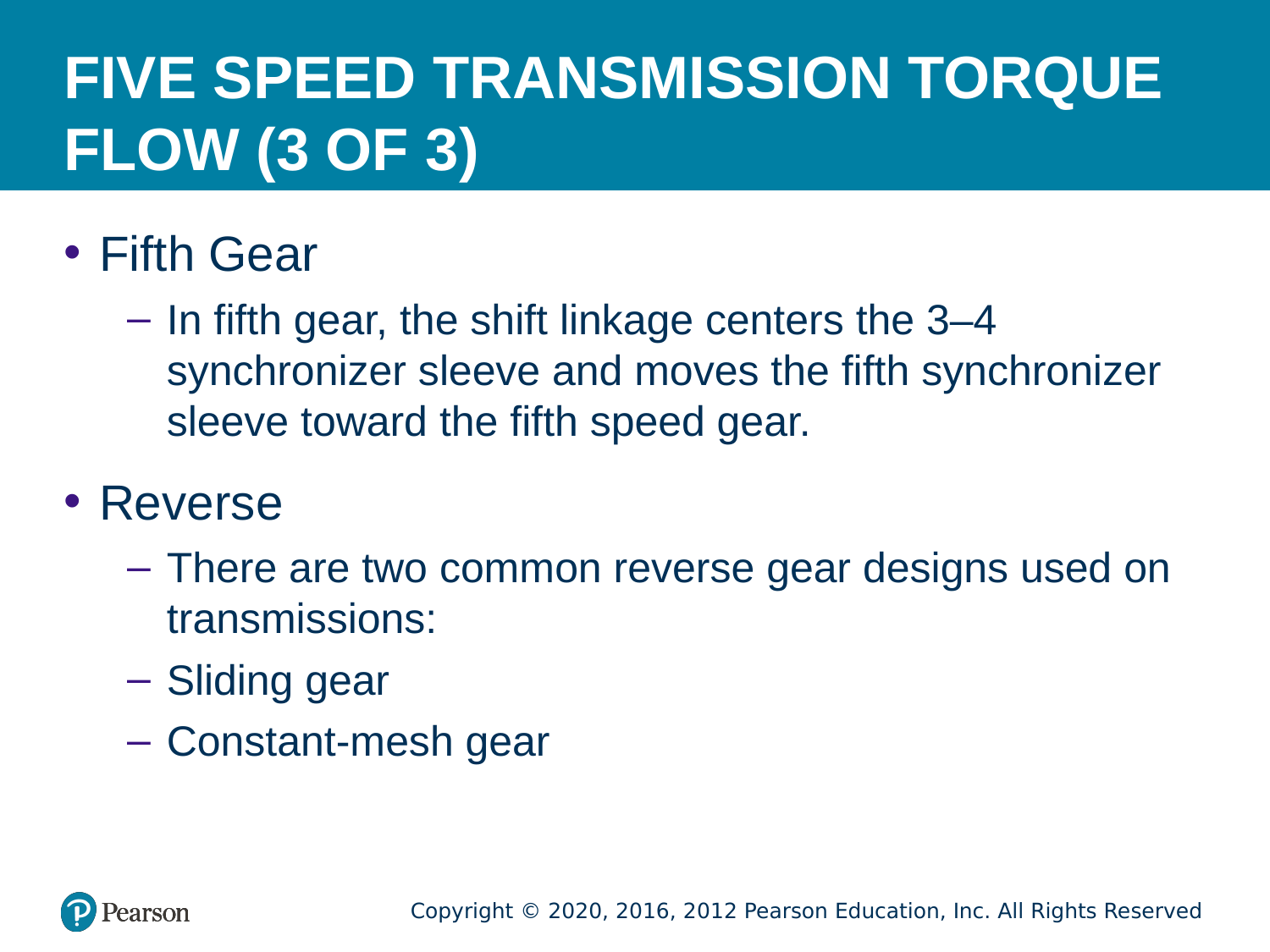

# FIVE SPEED TRANSMISSION TORQUE FLOW (3 OF 3)
Fifth Gear
In fifth gear, the shift linkage centers the 3–4 synchronizer sleeve and moves the fifth synchronizer sleeve toward the fifth speed gear.
Reverse
There are two common reverse gear designs used on transmissions:
Sliding gear
Constant-mesh gear